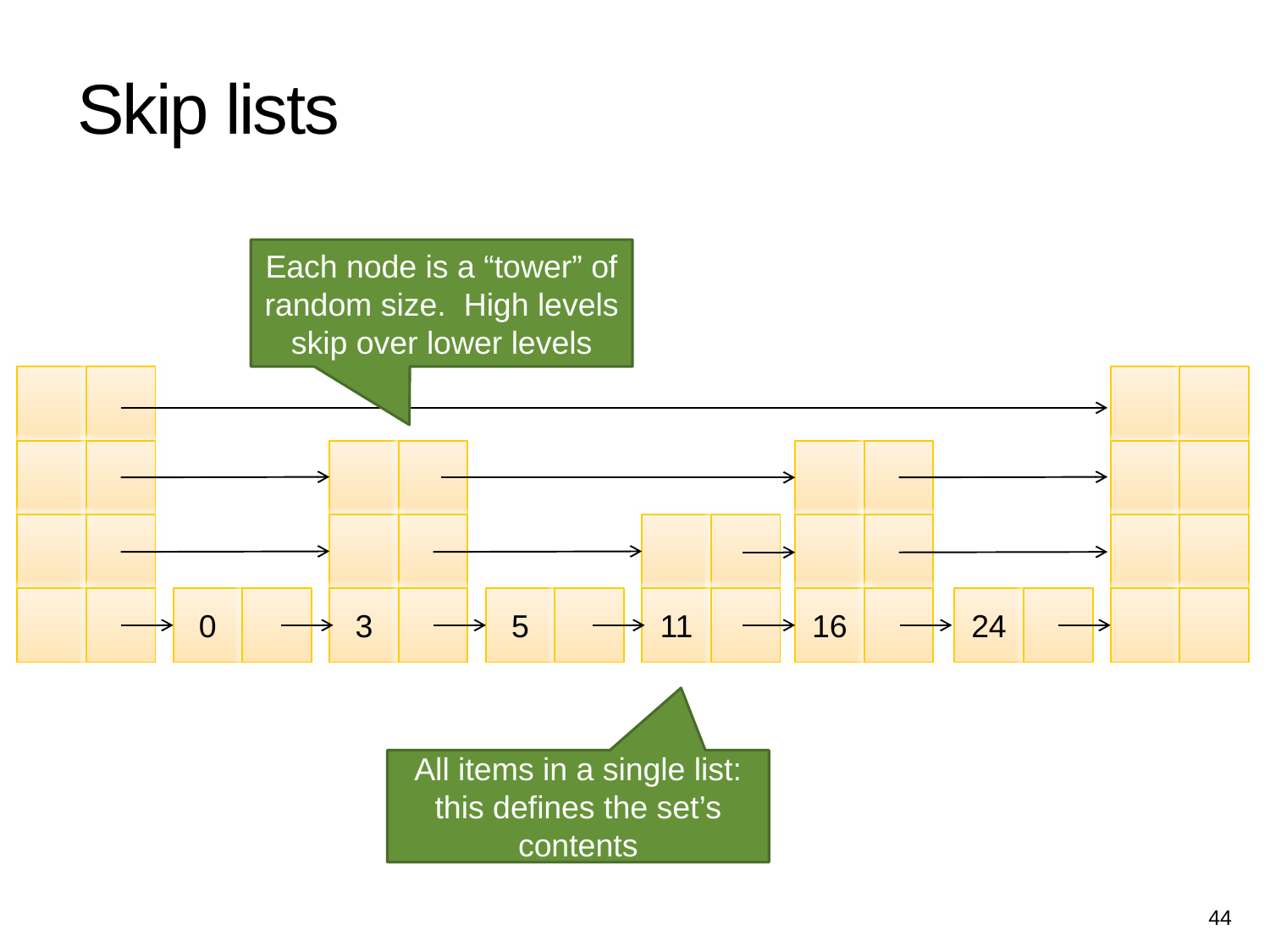

# Skip lists
Each node is a “tower” of random size.  High levels skip over lower levels

5

24

0

3

11

16

All items in a single list: this defines the set’s contents
44